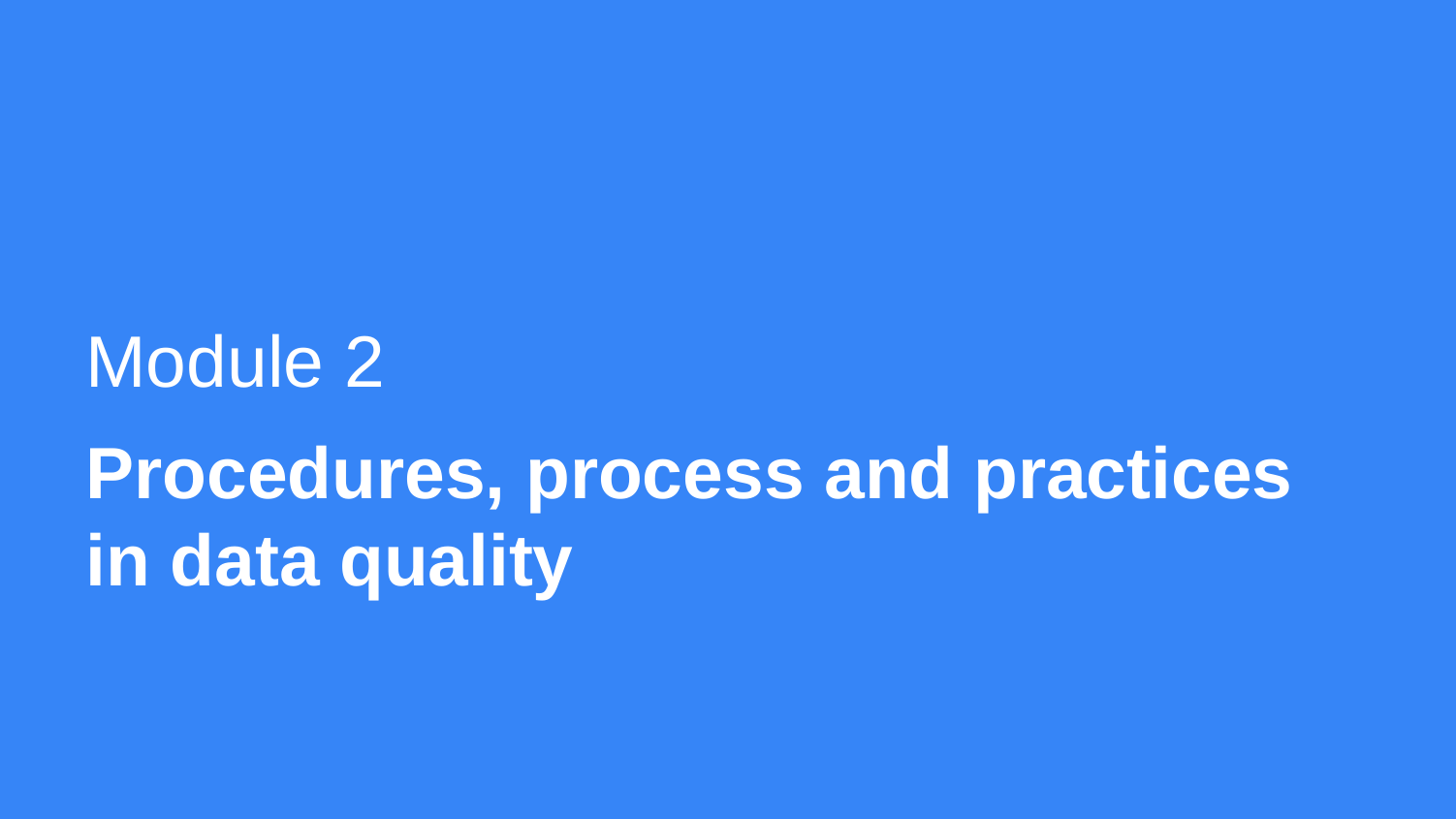

Module 2
Procedures, process and practices
in data quality